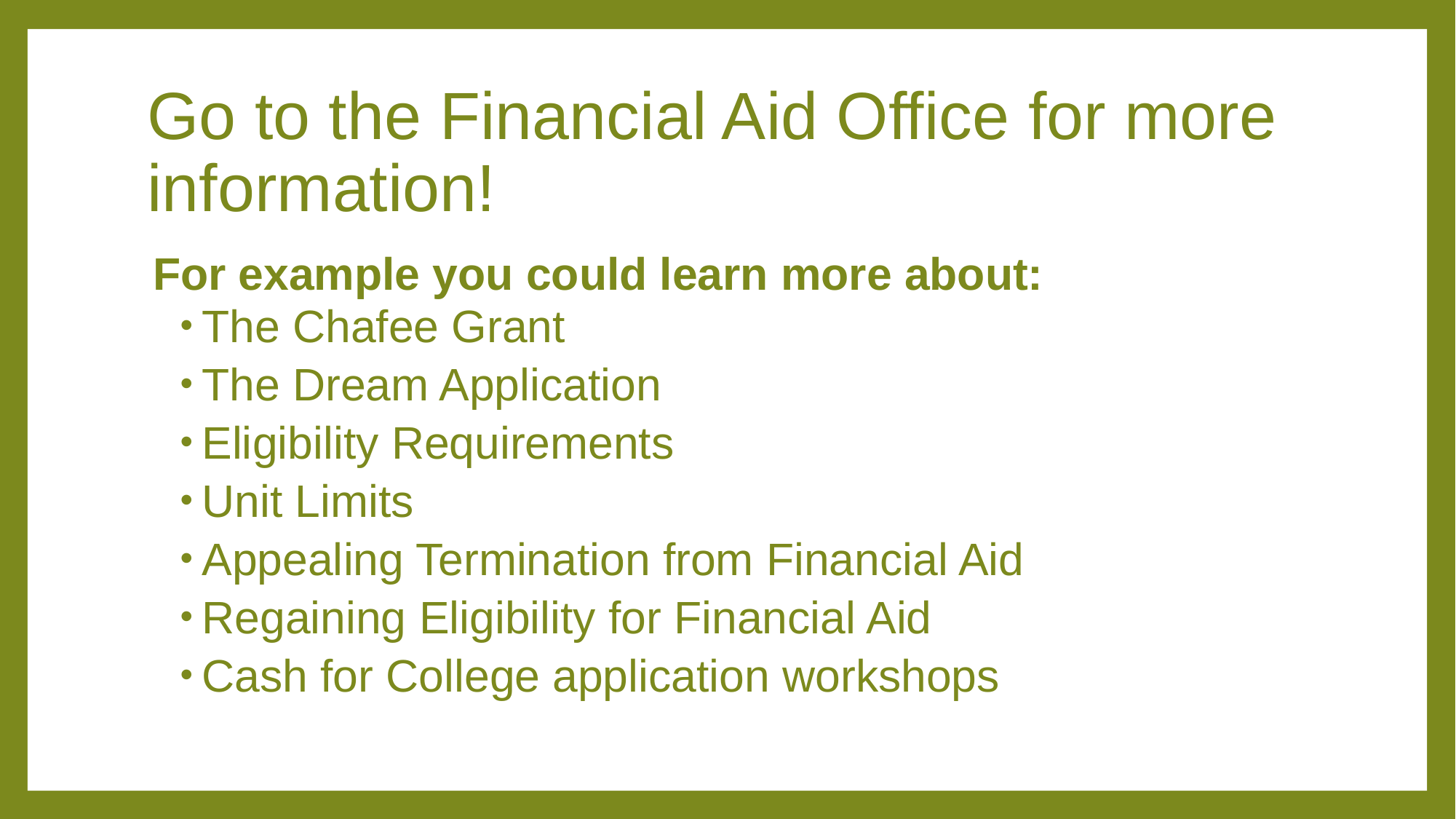

# Go to the Financial Aid Office for more information!
For example you could learn more about:
The Chafee Grant
The Dream Application
Eligibility Requirements
Unit Limits
Appealing Termination from Financial Aid
Regaining Eligibility for Financial Aid
Cash for College application workshops